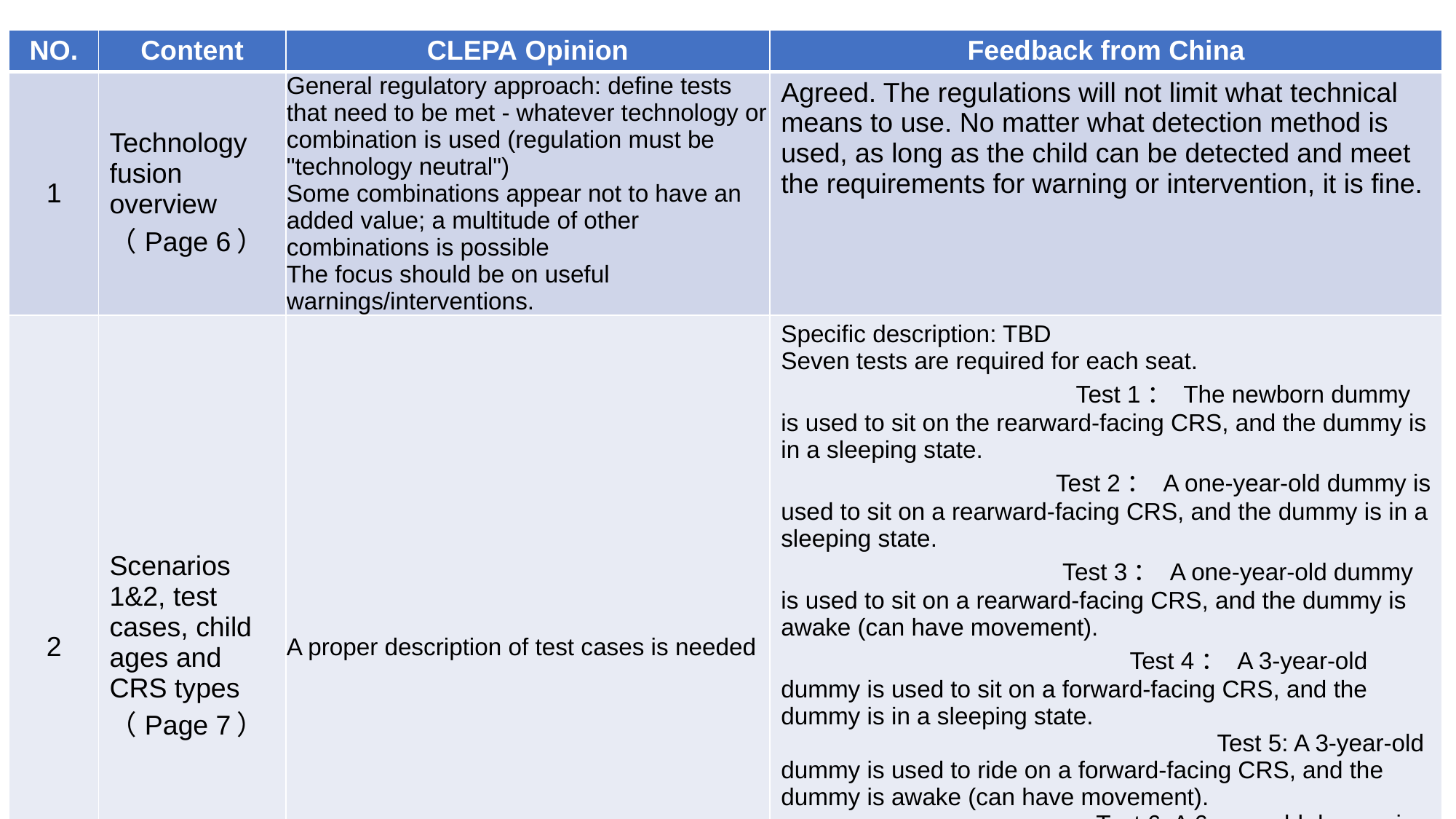

| NO. | Content | CLEPA Opinion | Feedback from China |
| --- | --- | --- | --- |
| 1 | Technology fusion overview（Page 6） | General regulatory approach: define tests that need to be met - whatever technology or combination is used (regulation must be "technology neutral") Some combinations appear not to have an added value; a multitude of other combinations is possible The focus should be on useful warnings/interventions. | Agreed. The regulations will not limit what technical means to use. No matter what detection method is used, as long as the child can be detected and meet the requirements for warning or intervention, it is fine. |
| 2 | Scenarios 1&2, test cases, child ages and CRS types （Page 7） | A proper description of test cases is needed | Specific description: TBD Seven tests are required for each seat.​​ Test 1： The newborn dummy is used to sit on the rearward-facing CRS, and the dummy is in a sleeping state.​​ Test 2： A one-year-old dummy is used to sit on a rearward-facing CRS, and the dummy is in a sleeping state.​​ Test 3： A one-year-old dummy is used to sit on a rearward-facing CRS, and the dummy is awake (can have movement).​ Test 4： A 3-year-old dummy is used to sit on a forward-facing CRS, and the dummy is in a sleeping state.​ Test 5: A 3-year-old dummy is used to ride on a forward-facing CRS, and the dummy is awake (can have movement).​ Test 6: A 6-year-old dummy is used to sit on a forward-facing CRS, and the dummy is in a sleeping state.​ Test 7: A 6-year-old dummy is used to sit on a forward-facing CRS, , and the dummy is awake (can have movement); |